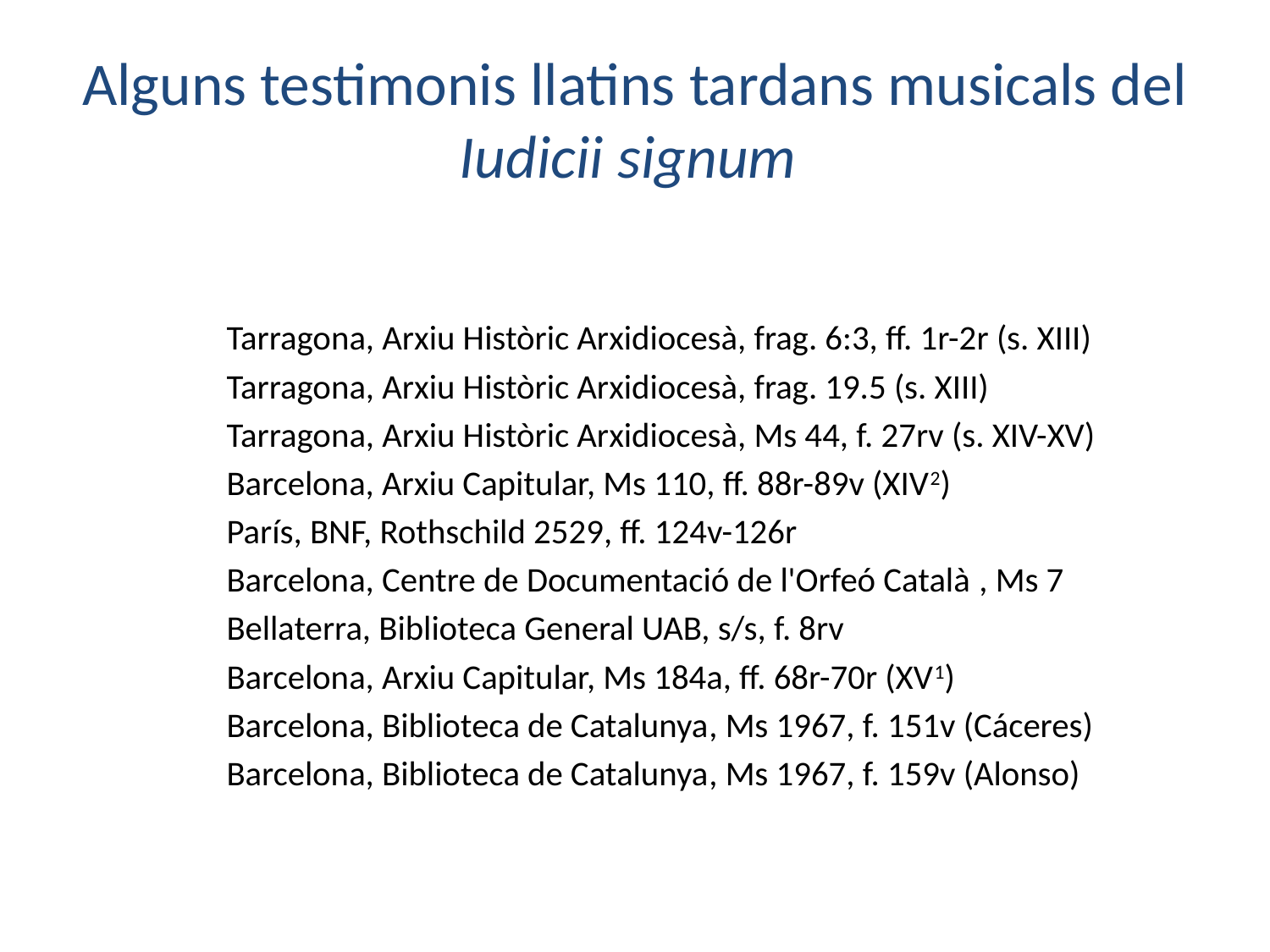

# Alguns testimonis llatins tardans musicals del Iudicii signum

Tarragona, Arxiu Històric Arxidiocesà, frag. 6:3, ff. 1r-2r (s. XIII)
Tarragona, Arxiu Històric Arxidiocesà, frag. 19.5 (s. XIII)
Tarragona, Arxiu Històric Arxidiocesà, Ms 44, f. 27rv (s. XIV-XV)
Barcelona, Arxiu Capitular, Ms 110, ff. 88r-89v (XIV2)
París, BNF, Rothschild 2529, ff. 124v-126r
Barcelona, Centre de Documentació de l'Orfeó Català , Ms 7
Bellaterra, Biblioteca General UAB, s/s, f. 8rv
Barcelona, Arxiu Capitular, Ms 184a, ff. 68r-70r (XV1)
Barcelona, Biblioteca de Catalunya, Ms 1967, f. 151v (Cáceres)
Barcelona, Biblioteca de Catalunya, Ms 1967, f. 159v (Alonso)